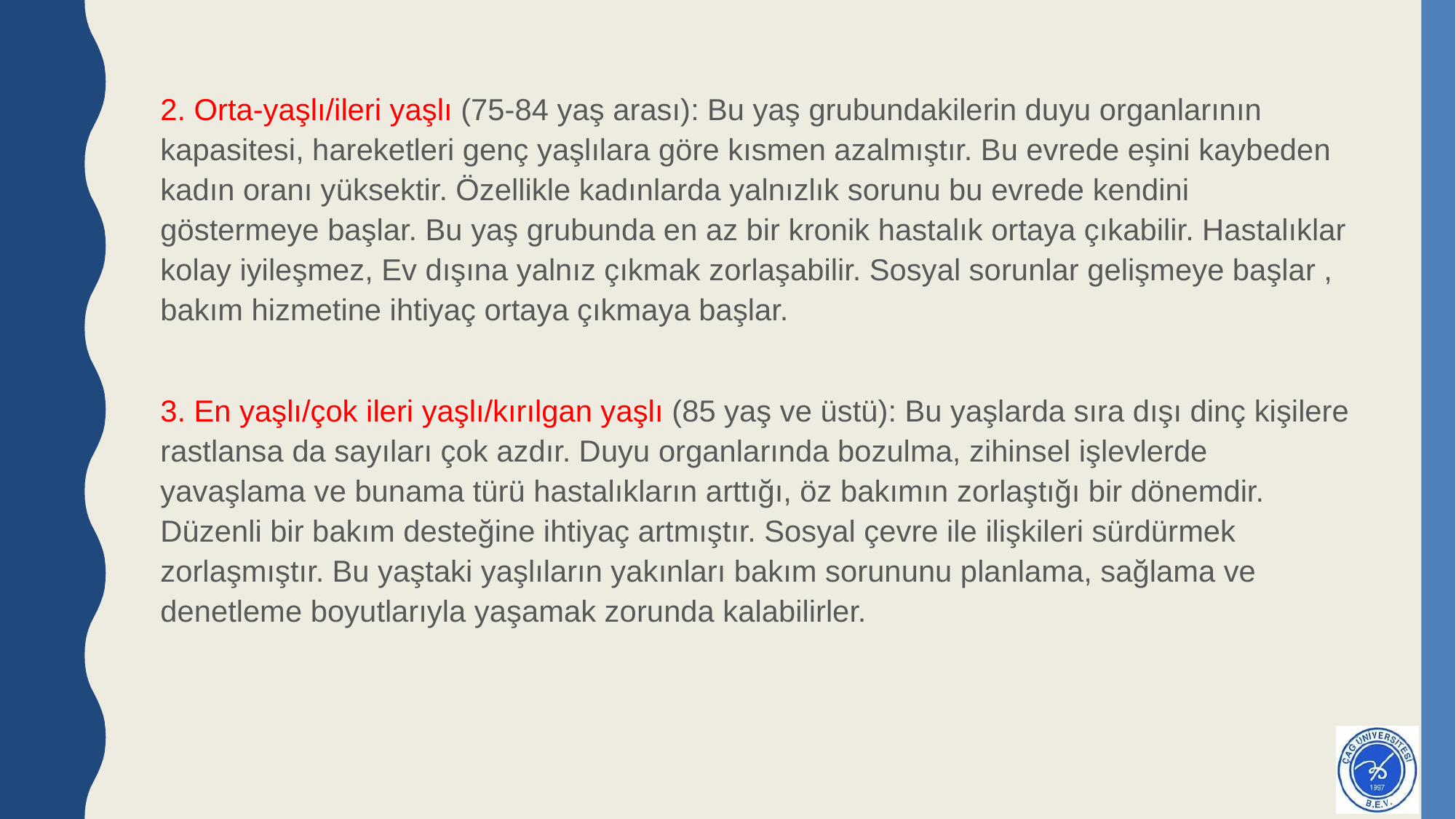

#
2. Orta-yaşlı/ileri yaşlı (75-84 yaş arası): Bu yaş grubundakilerin duyu organlarının kapasitesi, hareketleri genç yaşlılara göre kısmen azalmıştır. Bu evrede eşini kaybeden kadın oranı yüksektir. Özellikle kadınlarda yalnızlık sorunu bu evrede kendini göstermeye başlar. Bu yaş grubunda en az bir kronik hastalık ortaya çıkabilir. Hastalıklar kolay iyileşmez, Ev dışına yalnız çıkmak zorlaşabilir. Sosyal sorunlar gelişmeye başlar , bakım hizmetine ihtiyaç ortaya çıkmaya başlar.

3. En yaşlı/çok ileri yaşlı/kırılgan yaşlı (85 yaş ve üstü): Bu yaşlarda sıra dışı dinç kişilere rastlansa da sayıları çok azdır. Duyu organlarında bozulma, zihinsel işlevlerde yavaşlama ve bunama türü hastalıkların arttığı, öz bakımın zorlaştığı bir dönemdir. Düzenli bir bakım desteğine ihtiyaç artmıştır. Sosyal çevre ile ilişkileri sürdürmek zorlaşmıştır. Bu yaştaki yaşlıların yakınları bakım sorununu planlama, sağlama ve denetleme boyutlarıyla yaşamak zorunda kalabilirler.